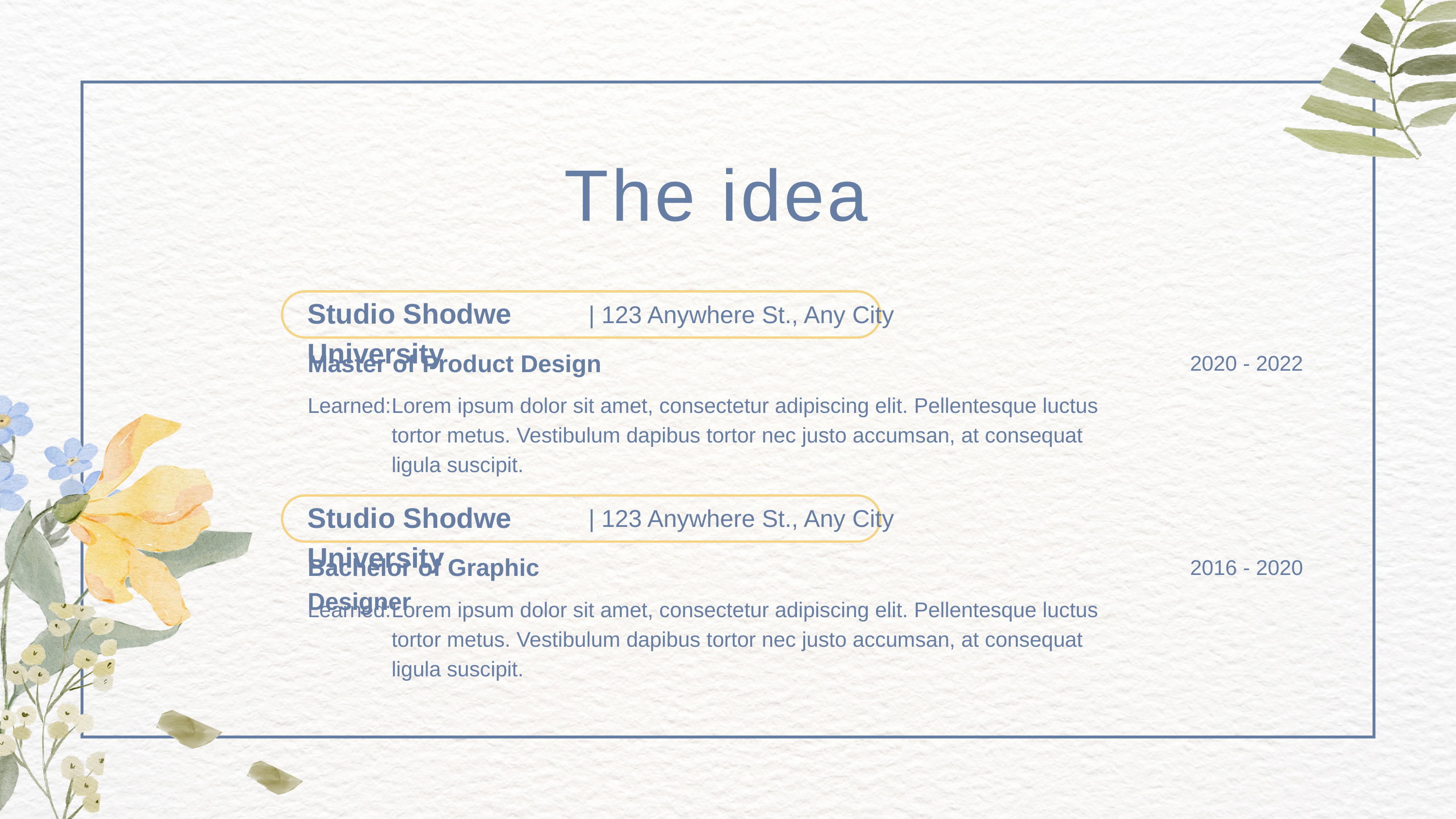

The idea
Studio Shodwe University

| 123 Anywhere St., Any City
Master of Product Design
2020 - 2022
Learned:
Lorem ipsum dolor sit amet, consectetur adipiscing elit. Pellentesque luctus tortor metus. Vestibulum dapibus tortor nec justo accumsan, at consequat ligula suscipit.

Studio Shodwe University

| 123 Anywhere St., Any City
Bachelor of Graphic Designer
2016 - 2020
Learned:
Lorem ipsum dolor sit amet, consectetur adipiscing elit. Pellentesque luctus tortor metus. Vestibulum dapibus tortor nec justo accumsan, at consequat ligula suscipit.